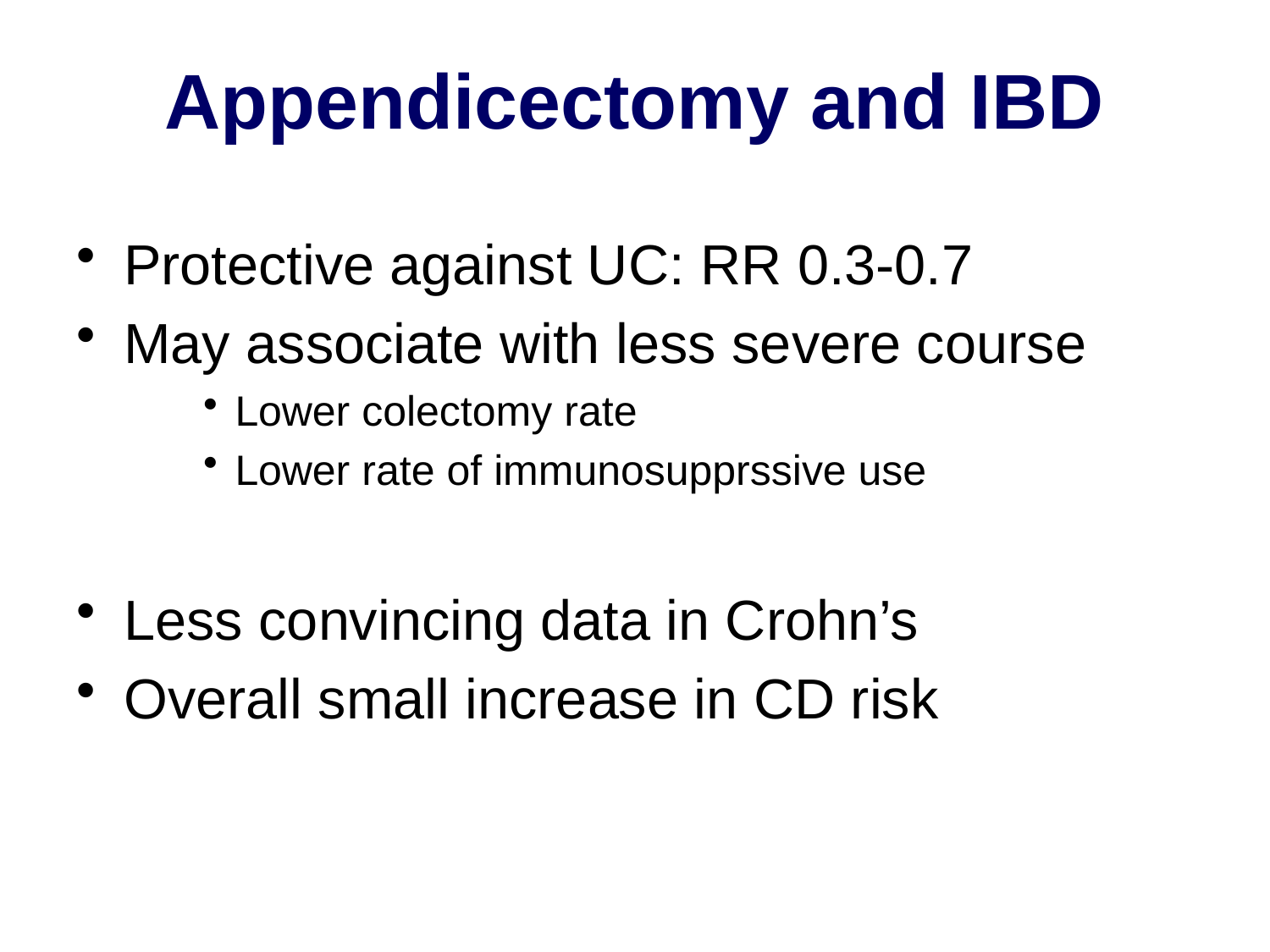

# Appendicectomy and IBD
Protective against UC: RR 0.3-0.7
May associate with less severe course
Lower colectomy rate
Lower rate of immunosupprssive use

Less convincing data in Crohn’s
Overall small increase in CD risk